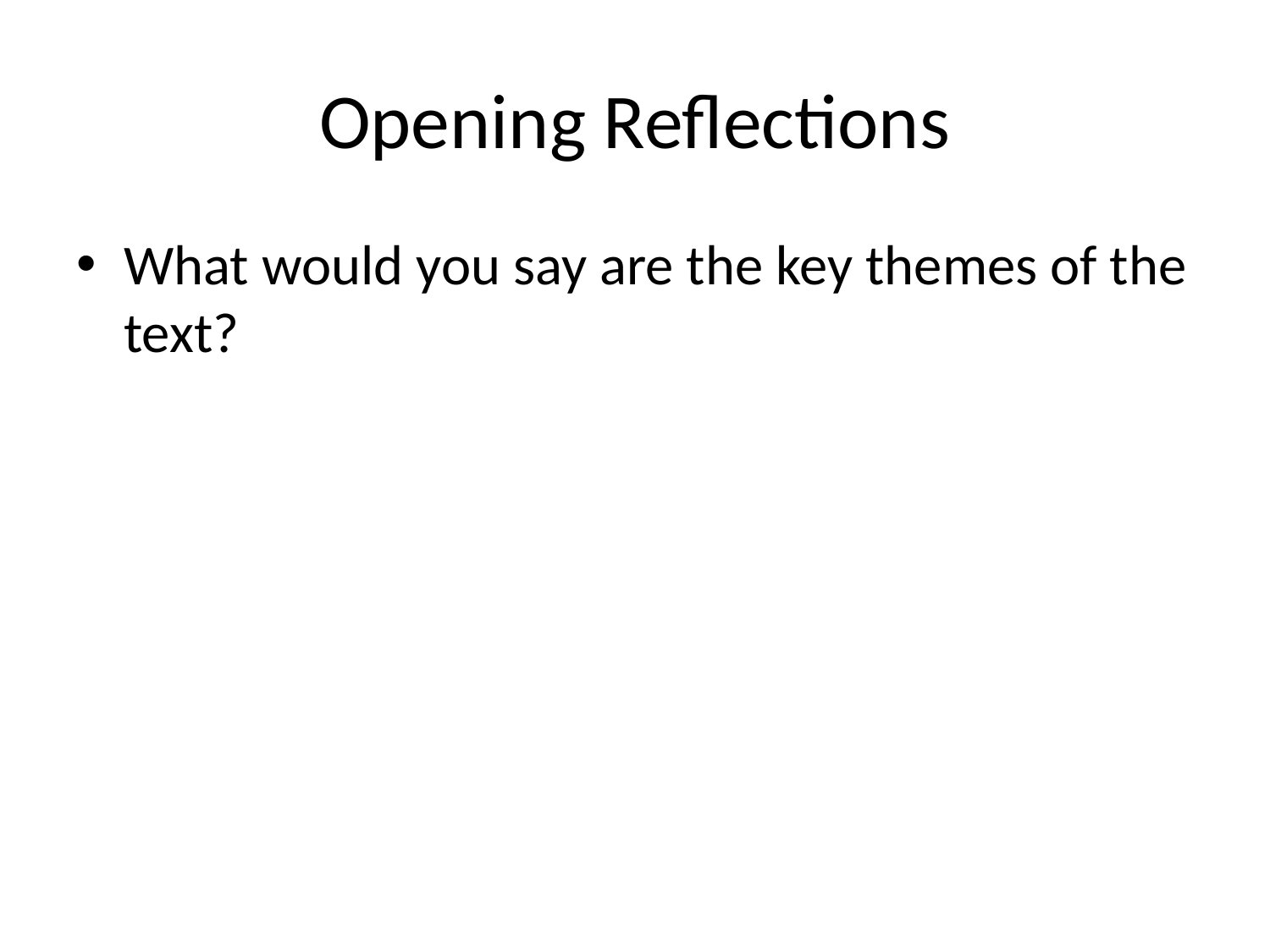

# Opening Reflections
What would you say are the key themes of the text?